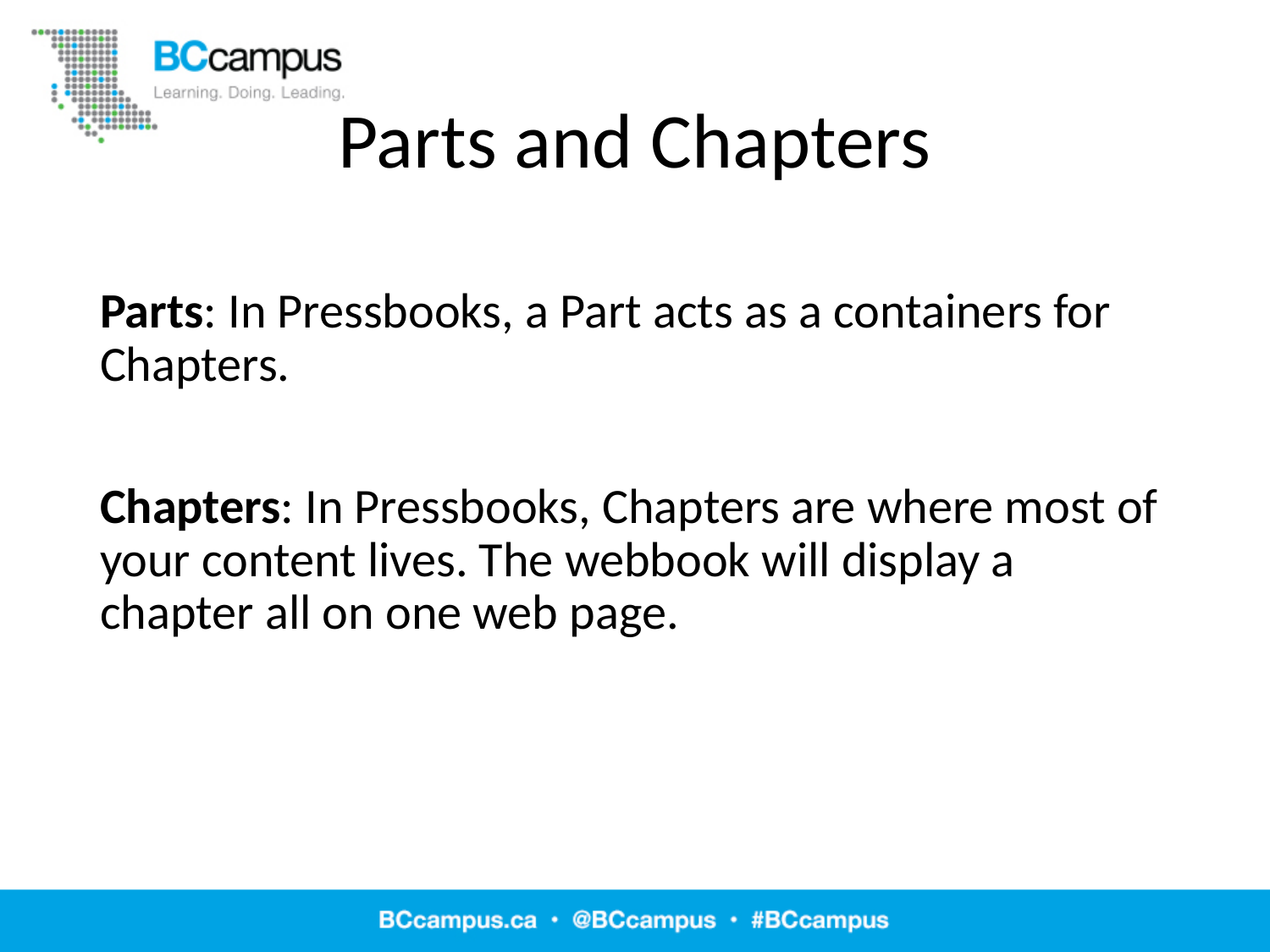

# Parts and Chapters
Parts: In Pressbooks, a Part acts as a containers for Chapters.

Chapters: In Pressbooks, Chapters are where most of your content lives. The webbook will display a chapter all on one web page.